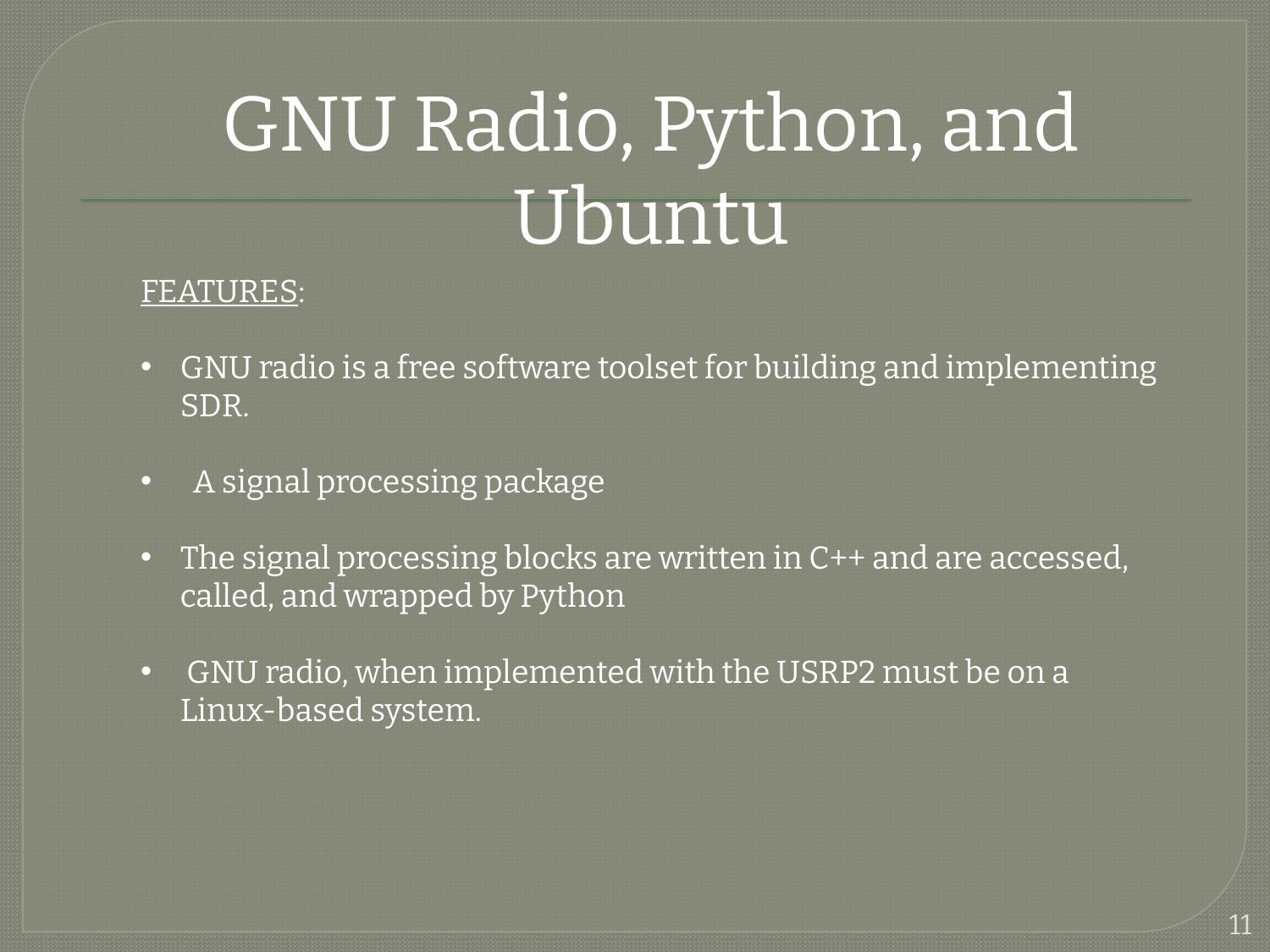

GNU Radio, Python, and Ubuntu
FEATURES:

GNU radio is a free software toolset for building and implementing SDR.

  A signal processing package

The signal processing blocks are written in C++ and are accessed, called, and wrapped by Python

 GNU radio, when implemented with the USRP2 must be on a Linux-based system.
11